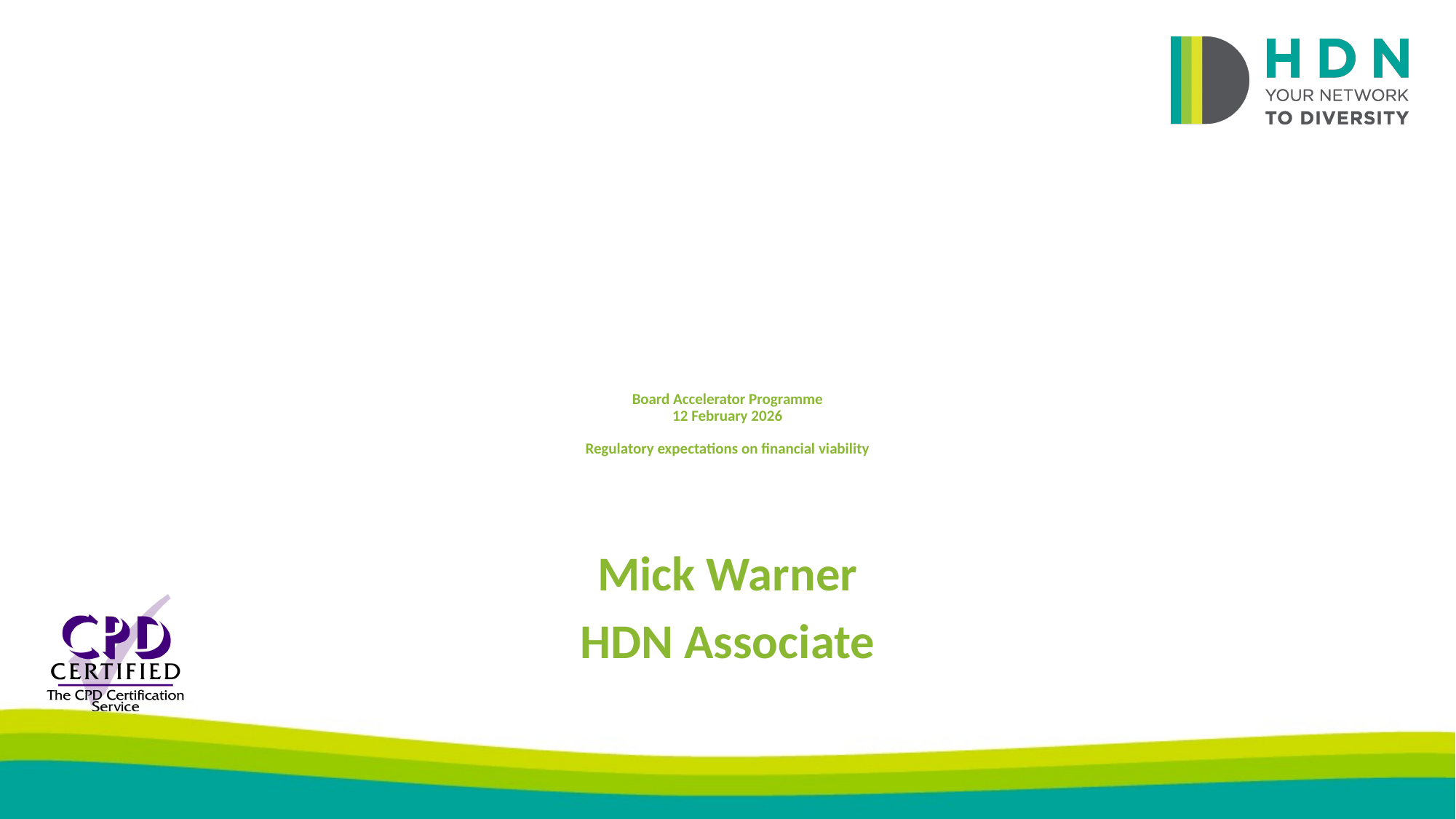

# Board Accelerator Programme 12 February 2026 Regulatory expectations on financial viability

Mick Warner
HDN Associate